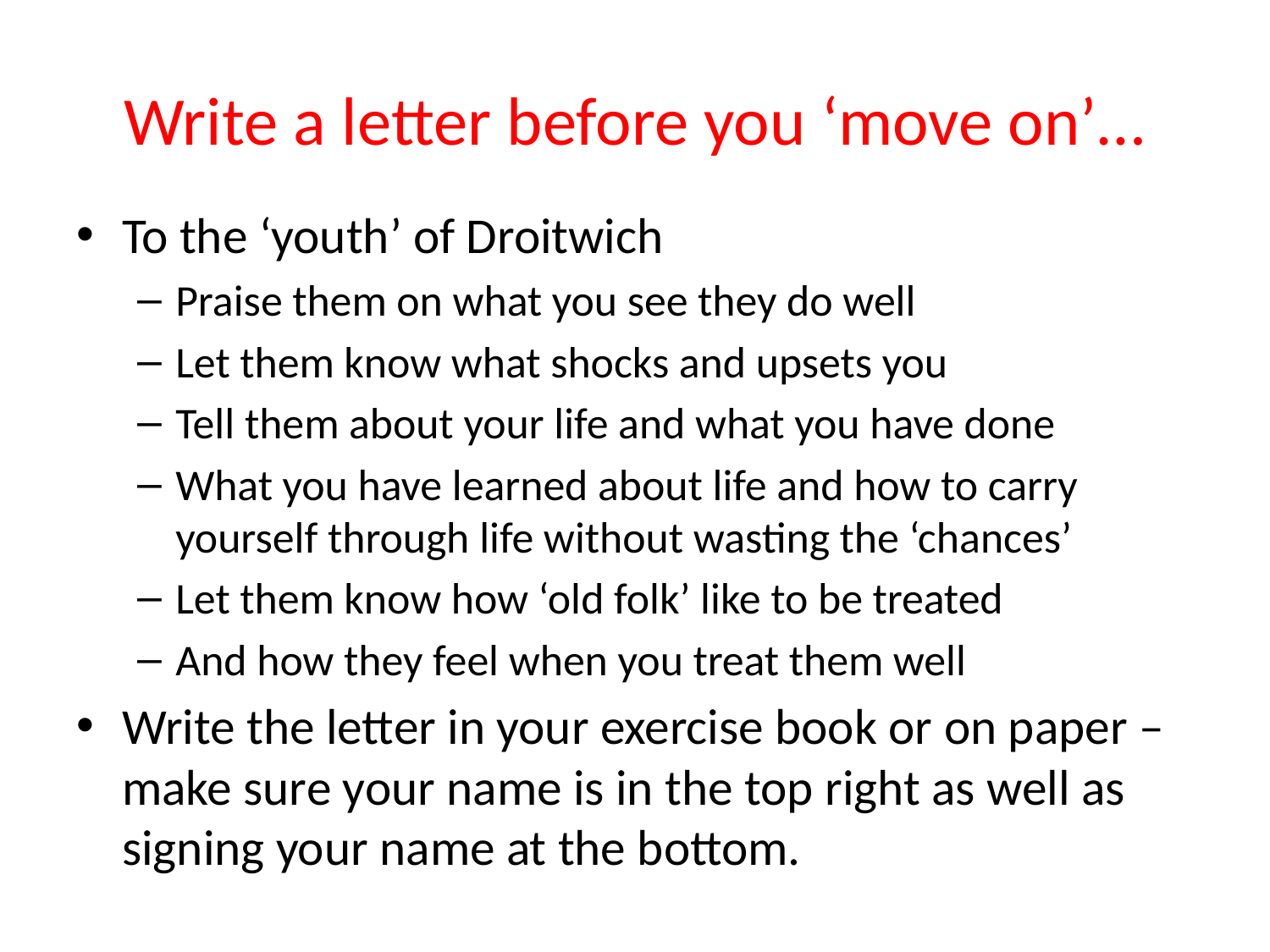

# Write a letter before you ‘move on’…
To the ‘youth’ of Droitwich
Praise them on what you see they do well
Let them know what shocks and upsets you
Tell them about your life and what you have done
What you have learned about life and how to carry yourself through life without wasting the ‘chances’
Let them know how ‘old folk’ like to be treated
And how they feel when you treat them well
Write the letter in your exercise book or on paper – make sure your name is in the top right as well as signing your name at the bottom.